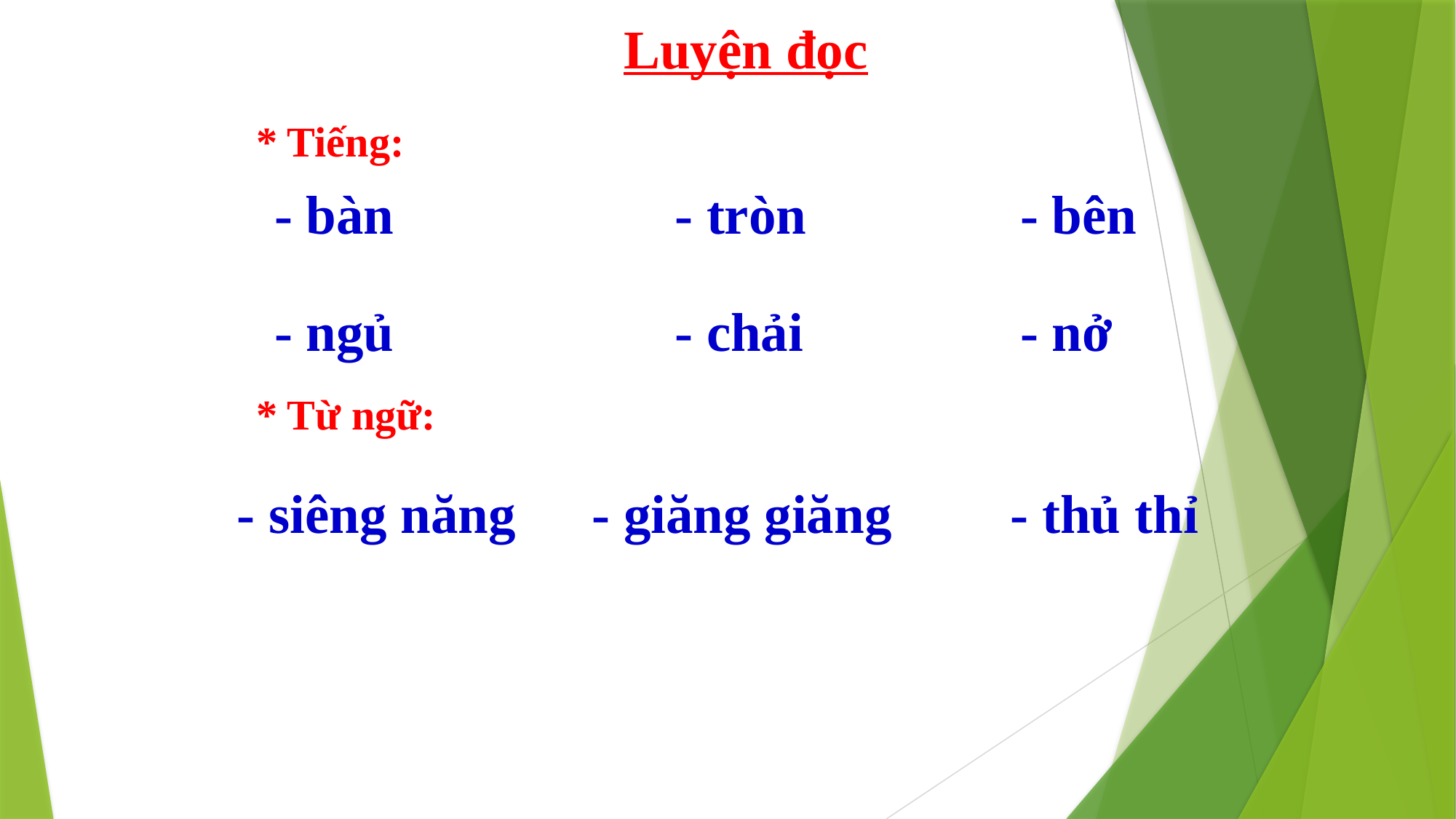

Luyện đọc
* Tiếng:
- bàn
- tròn
- bên
- ngủ
- chải
- nở
* Từ ngữ:
- siêng năng
- giăng giăng
- thủ thỉ